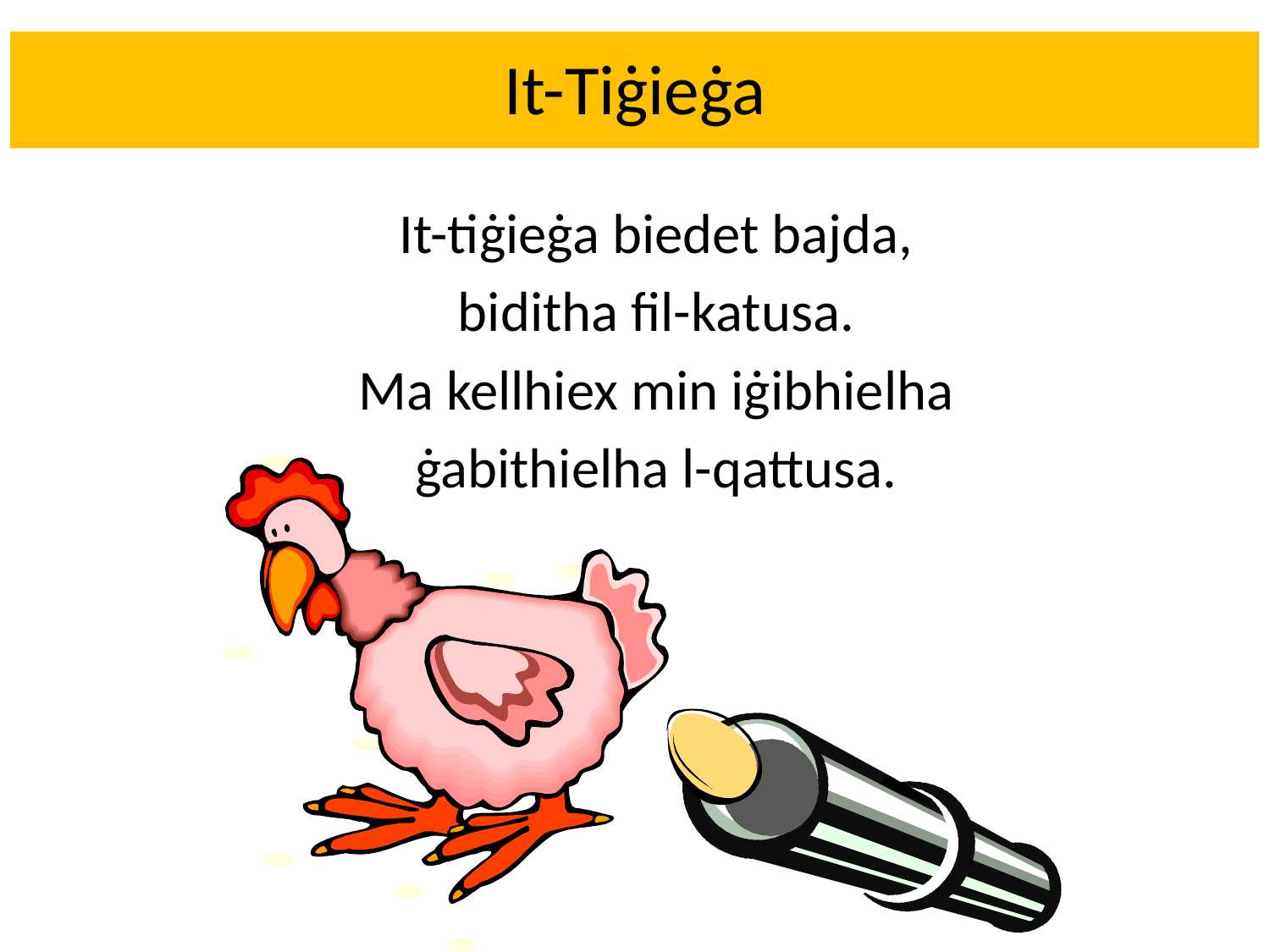

# It-Tiġieġa

It-tiġieġa biedet bajda,
biditha fil-katusa.
Ma kellhiex min iġibhielha
ġabithielha l-qattusa.